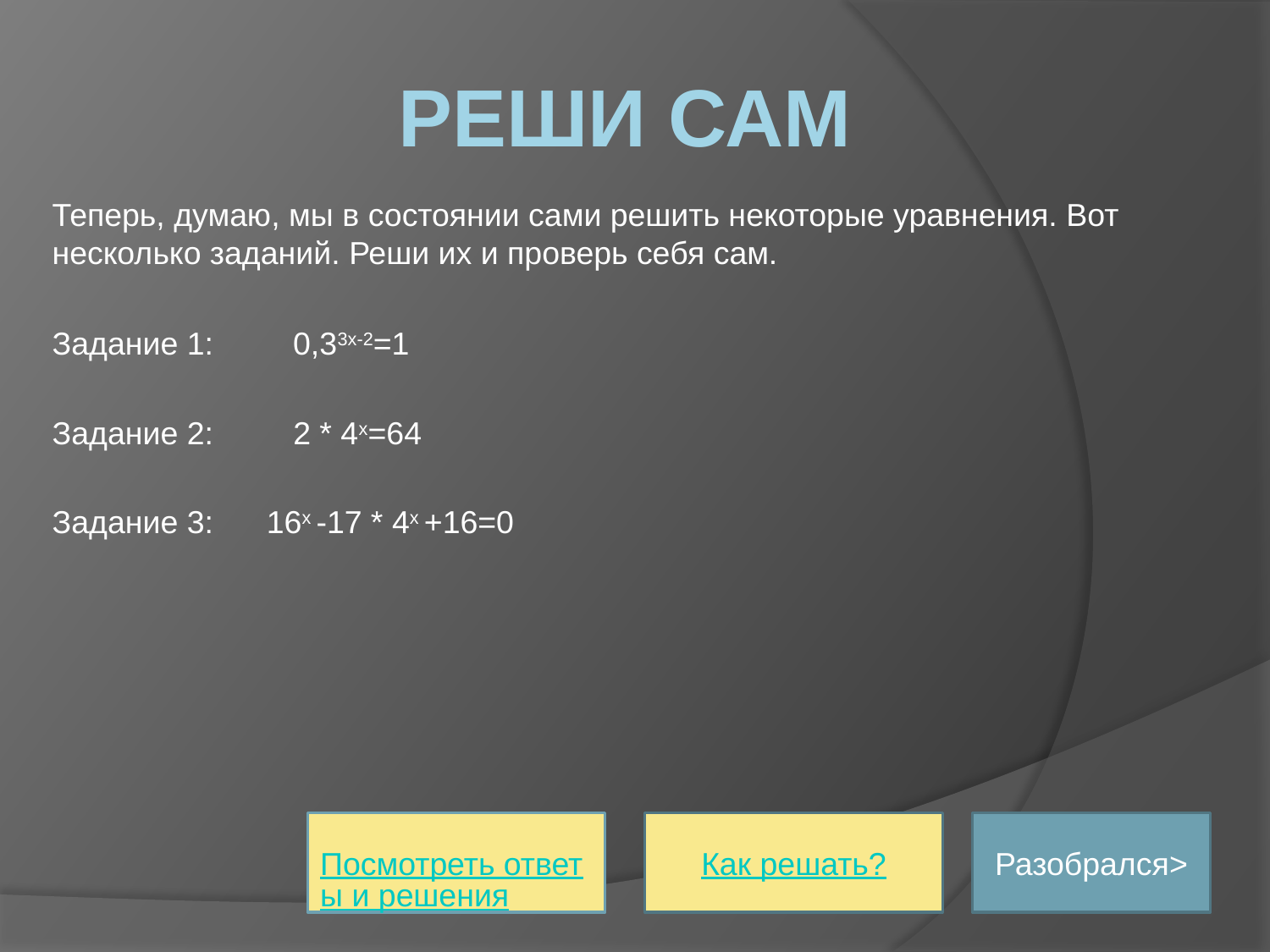

# Реши сам
Теперь, думаю, мы в состоянии сами решить некоторые уравнения. Вот  несколько заданий. Реши их и проверь себя сам.
Задание 1:         0,33х-2=1

Задание 2:         2 * 4х=64

Задание 3:      16х -17 * 4х +16=0

Посмотреть ответы и решения
Как решать?
Разобрался>